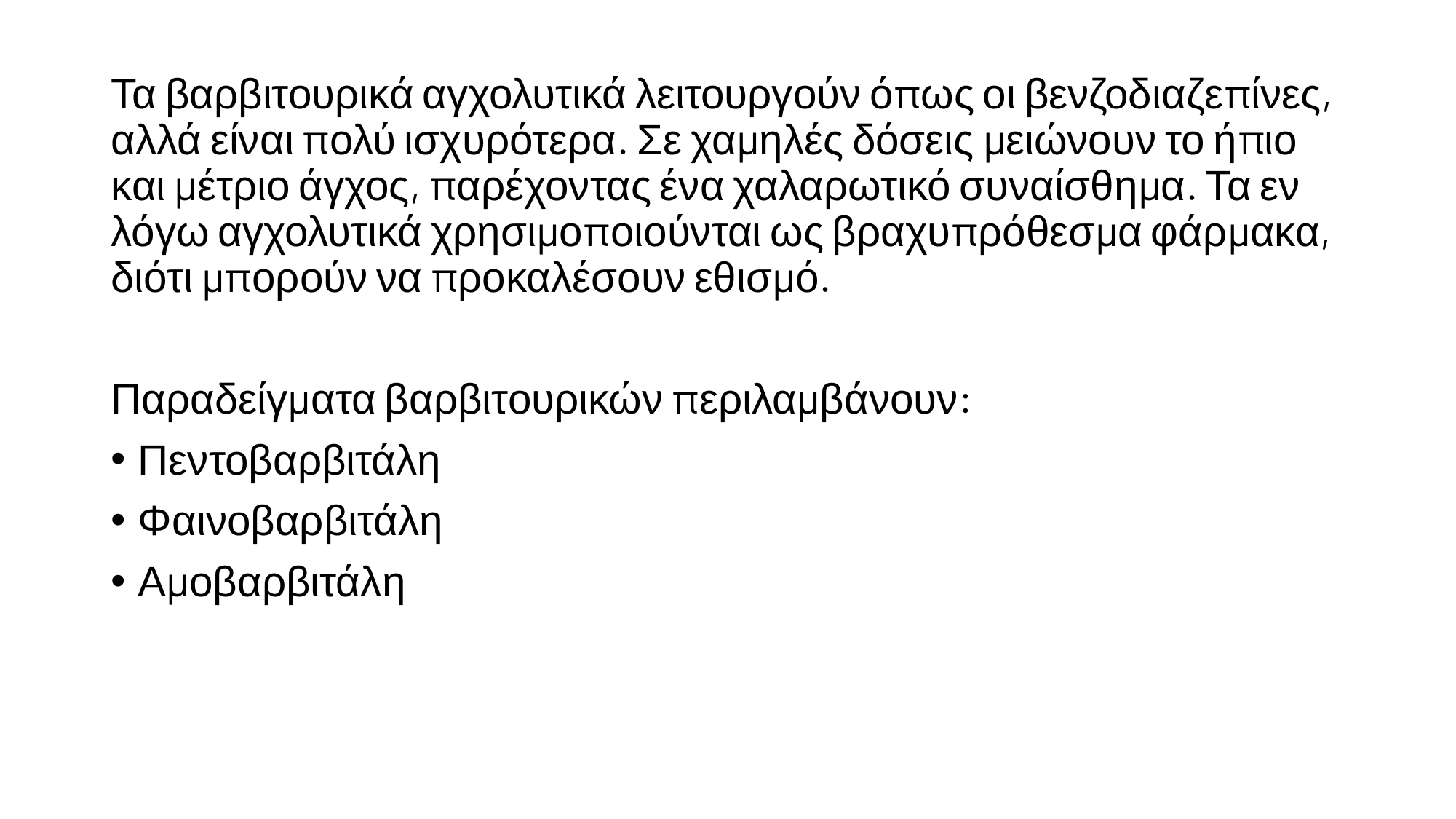

Τα βαρβιτουρικά αγχολυτικά λειτουργούν όπως οι βενζοδιαζεπίνες, αλλά είναι πολύ ισχυρότερα. Σε χαμηλές δόσεις μειώνουν το ήπιο και μέτριο άγχος, παρέχοντας ένα χαλαρωτικό συναίσθημα. Τα εν λόγω αγχολυτικά χρησιμοποιούνται ως βραχυπρόθεσμα φάρμακα, διότι μπορούν να προκαλέσουν εθισμό.

Παραδείγματα βαρβιτουρικών περιλαμβάνουν:
Πεντοβαρβιτάλη
Φαινοβαρβιτάλη
Αμοβαρβιτάλη